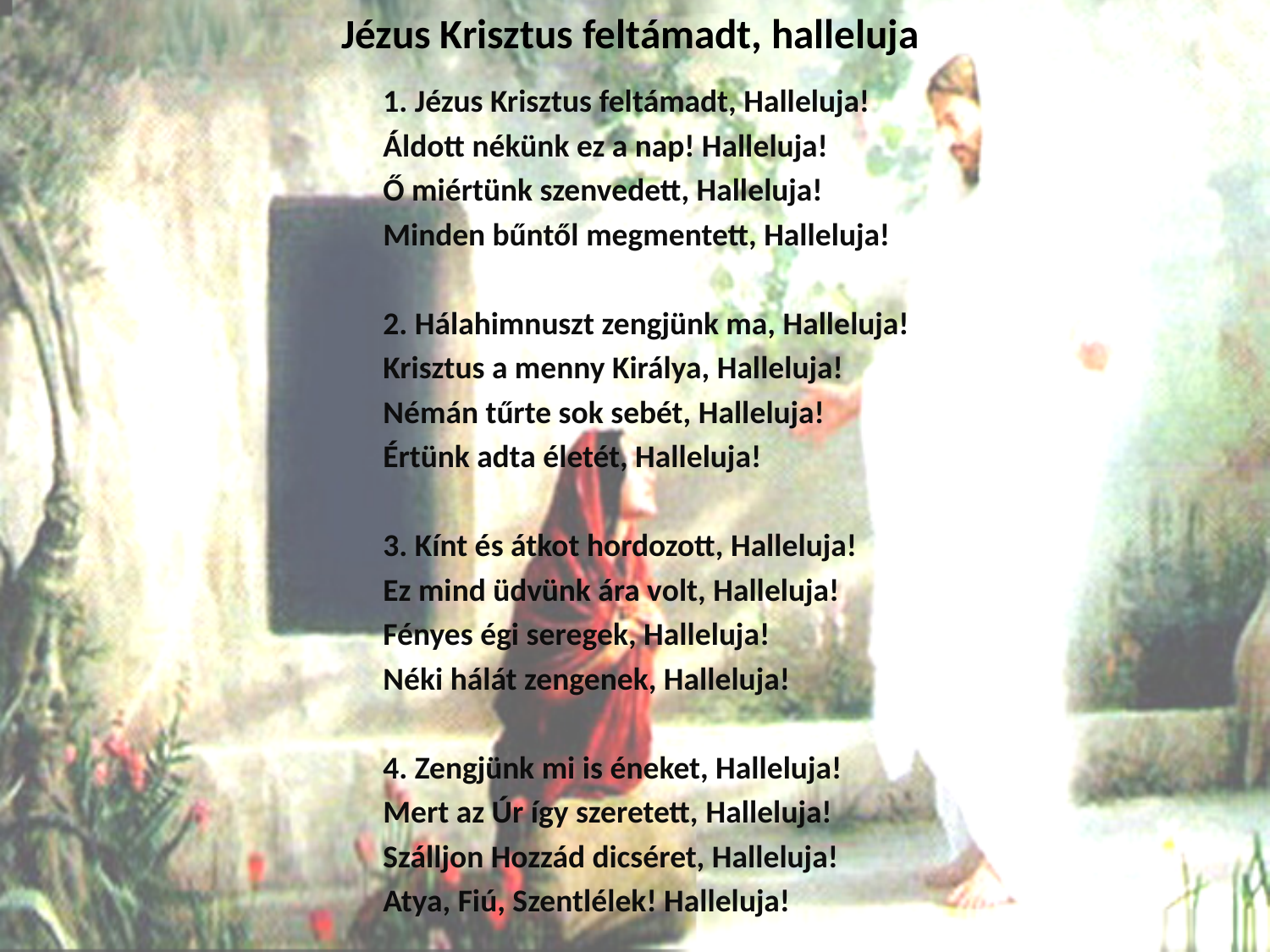

# Jézus Krisztus feltámadt, halleluja
1. Jézus Krisztus feltámadt, Halleluja!
Áldott nékünk ez a nap! Halleluja!
Ő miértünk szenvedett, Halleluja!
Minden bűntől megmentett, Halleluja!

2. Hálahimnuszt zengjünk ma, Halleluja!
Krisztus a menny Királya, Halleluja!
Némán tűrte sok sebét, Halleluja!
Értünk adta életét, Halleluja!

3. Kínt és átkot hordozott, Halleluja!
Ez mind üdvünk ára volt, Halleluja!
Fényes égi seregek, Halleluja!
Néki hálát zengenek, Halleluja!

4. Zengjünk mi is éneket, Halleluja!
Mert az Úr így szeretett, Halleluja!
Szálljon Hozzád dicséret, Halleluja!
Atya, Fiú, Szentlélek! Halleluja!